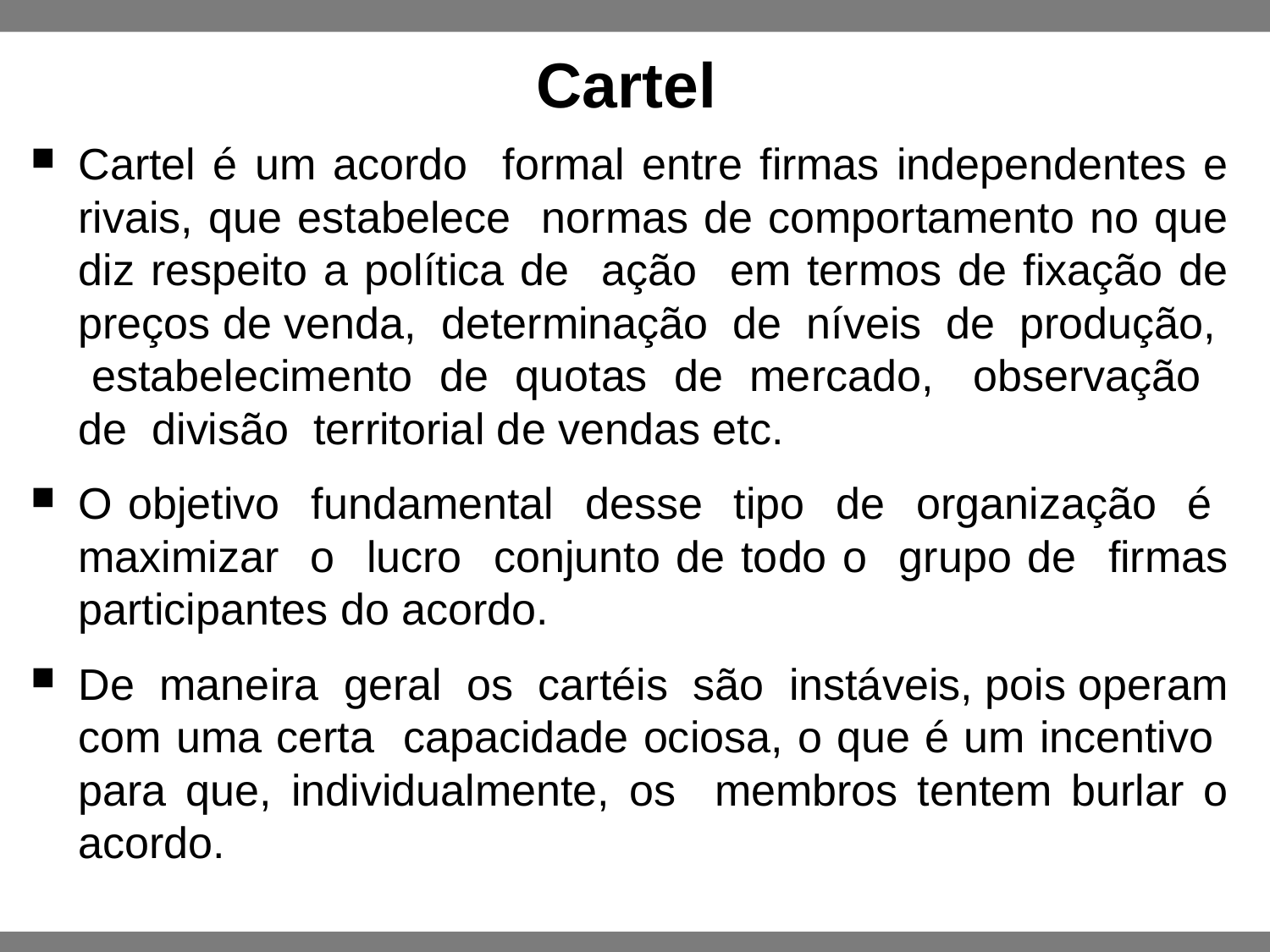

Cartel
Cartel é um acordo  formal entre firmas independentes e rivais, que estabelece  normas de comportamento no que diz respeito a política de  ação  em termos de fixação de preços de venda,  determinação  de  níveis  de  produção,   estabelecimento  de  quotas  de  mercado,   observação   de  divisão  territorial de vendas etc.
O objetivo  fundamental  desse  tipo  de  organização  é  maximizar  o  lucro  conjunto de todo o  grupo de  firmas participantes do acordo.
De  maneira  geral  os  cartéis  são  instáveis, pois operam com uma certa  capacidade ociosa, o que é um incentivo  para que, individualmente, os  membros tentem burlar o acordo.